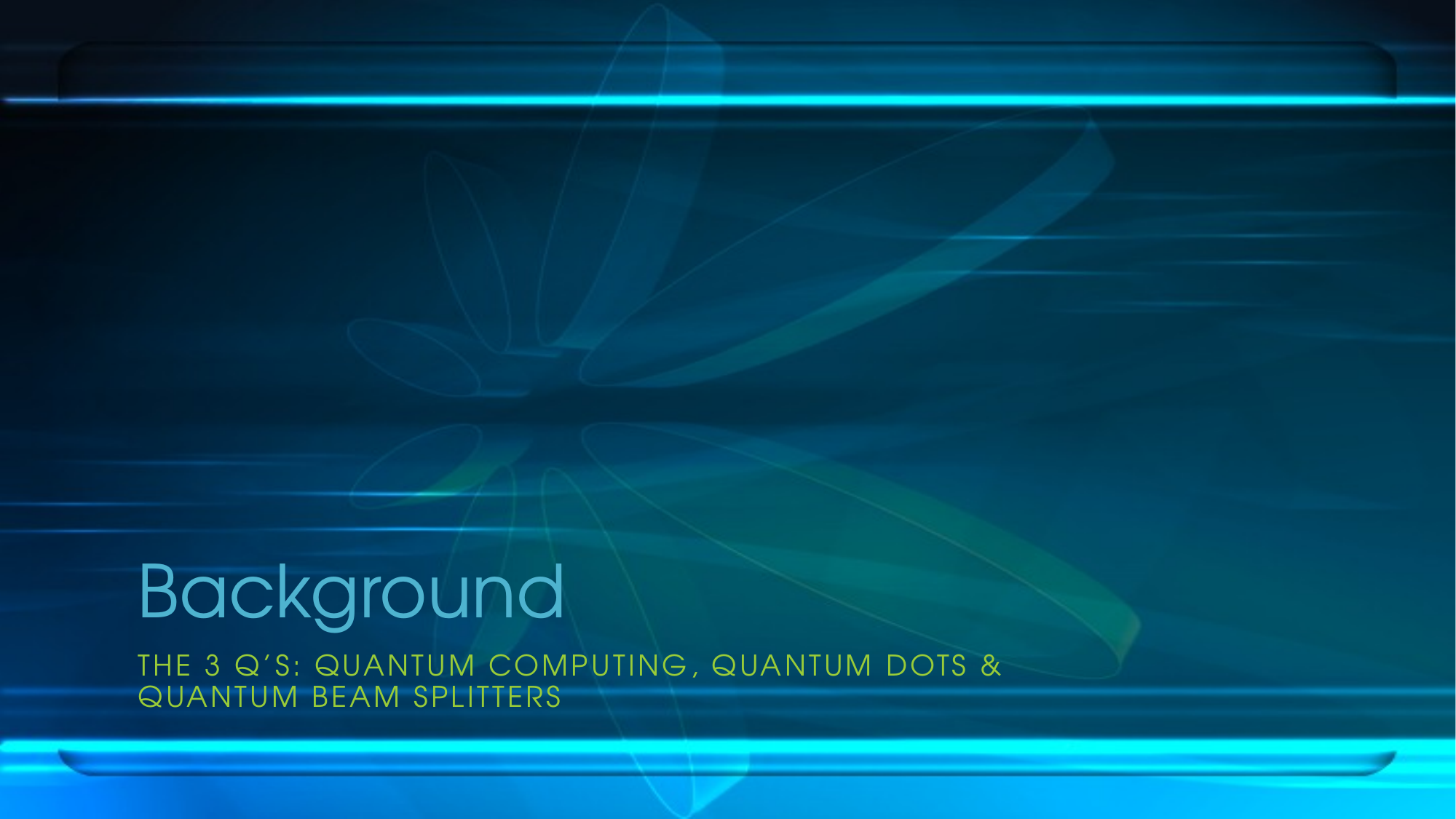

# Background
The 3 q’s: Quantum computing, quantum dots & quantum beam splitters